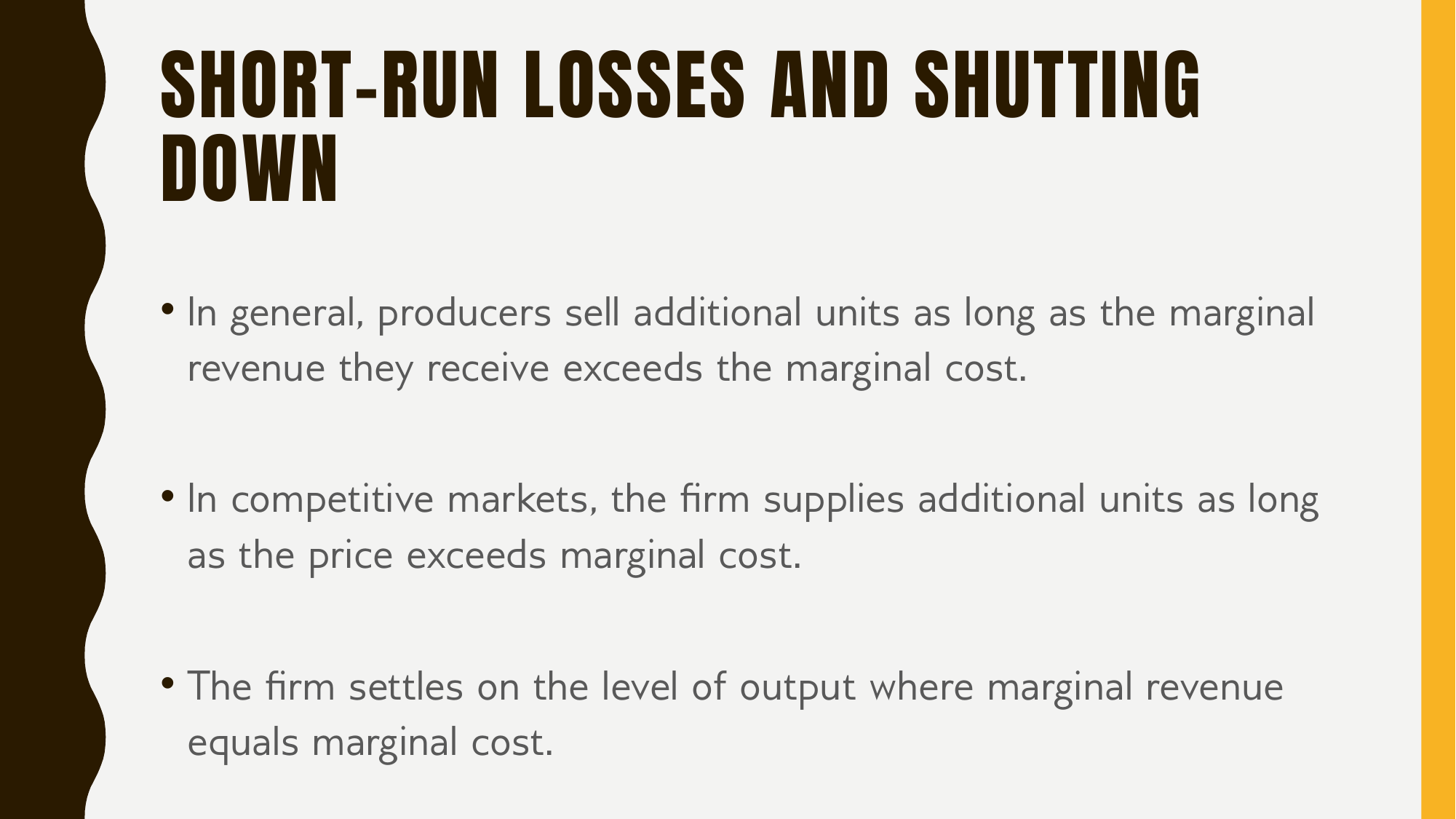

# Short-run losses and shutting down
In general, producers sell additional units as long as the marginal revenue they receive exceeds the marginal cost.

In competitive markets, the firm supplies additional units as long as the price exceeds marginal cost.

The firm settles on the level of output where marginal revenue equals marginal cost.